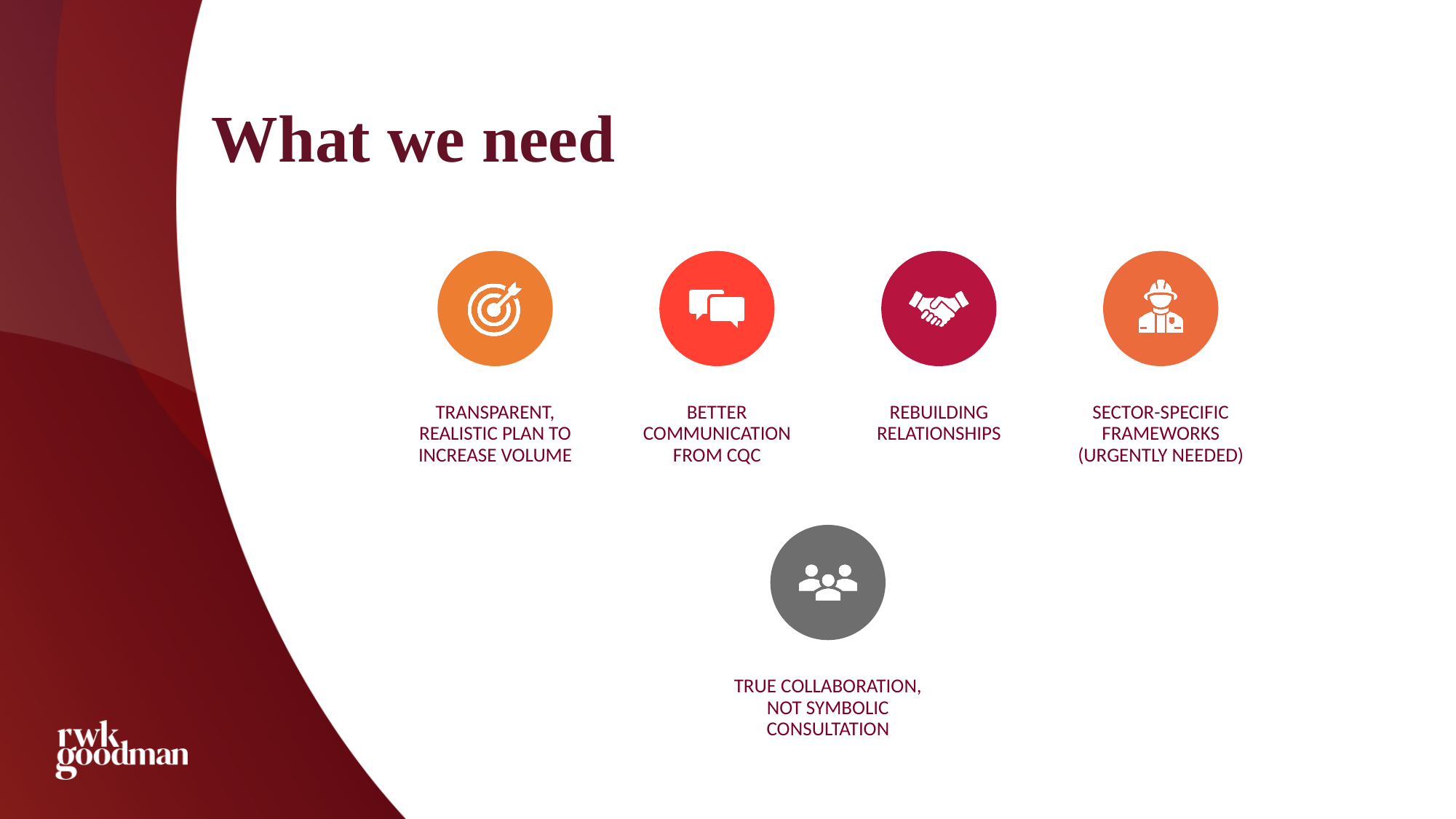

# What we need
Transparent, realistic plan to increase volume
Better communication from CQC
Rebuilding relationships
Sector-specific frameworks (urgently needed)
True collaboration, not symbolic consultation